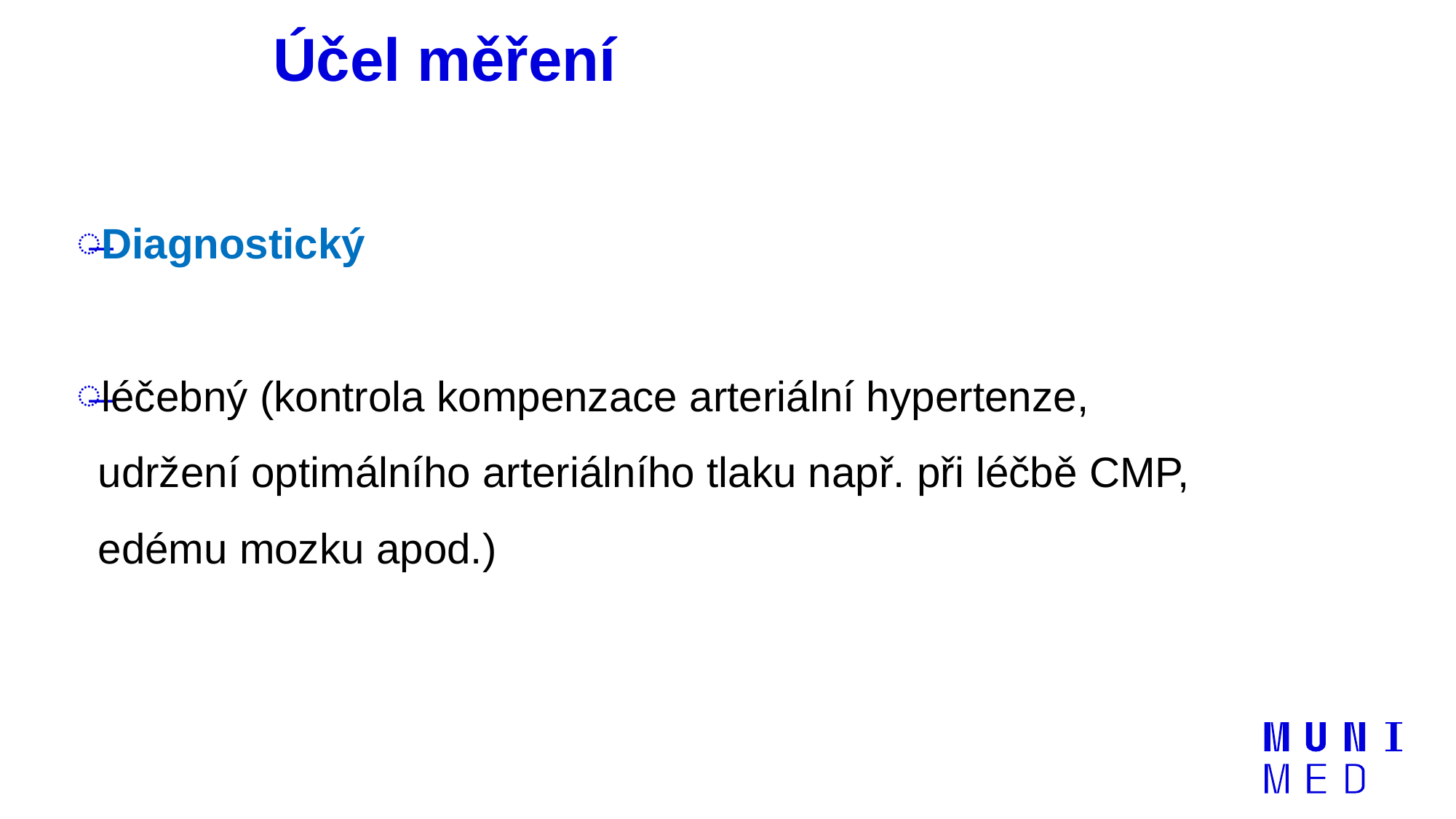

# Účel měření
Diagnostický

léčebný (kontrola kompenzace arteriální hypertenze, udržení optimálního arteriálního tlaku např. při léčbě CMP, edému mozku apod.)